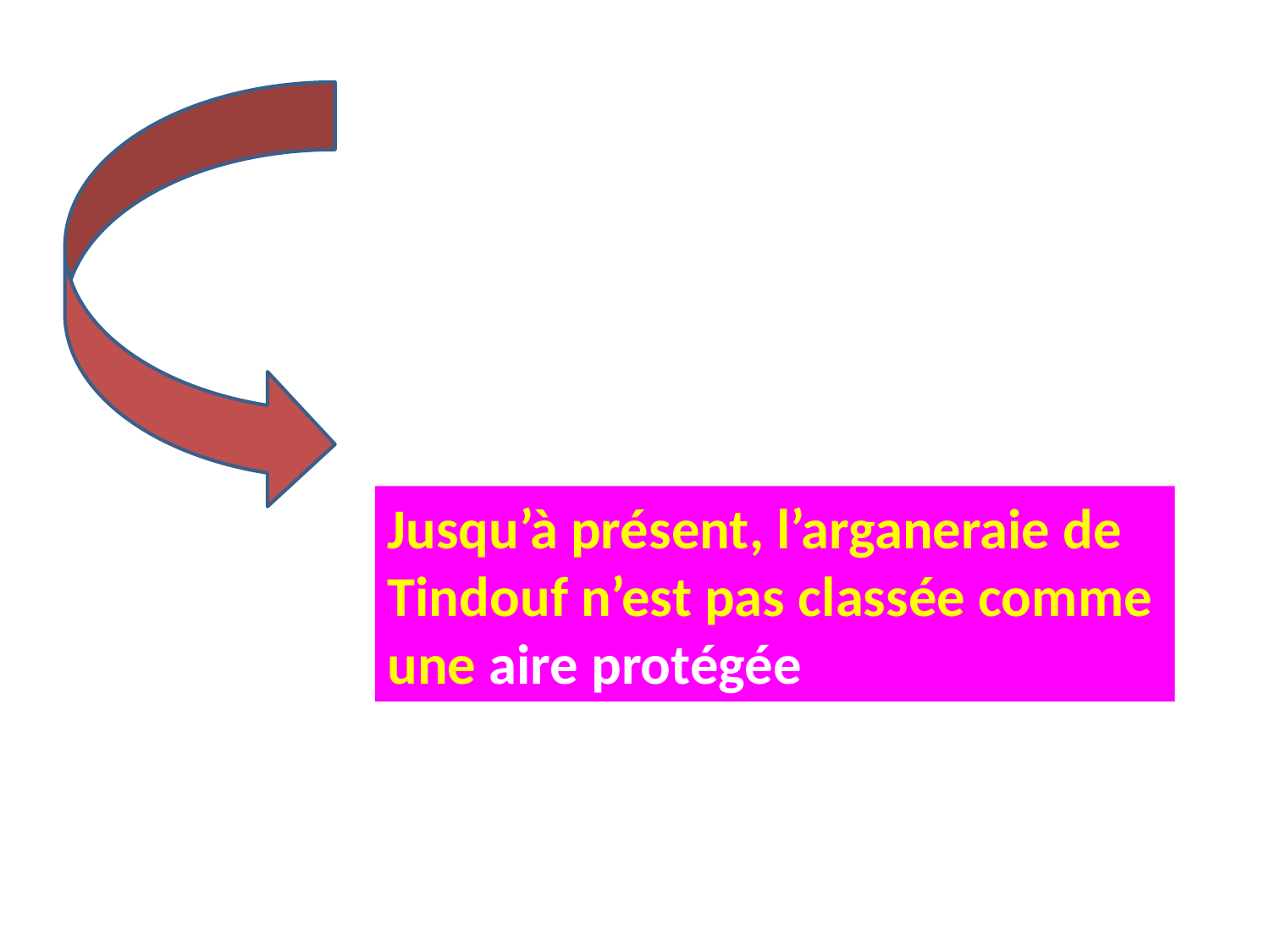

Jusqu’à présent, l’arganeraie de Tindouf n’est pas classée comme une aire protégée